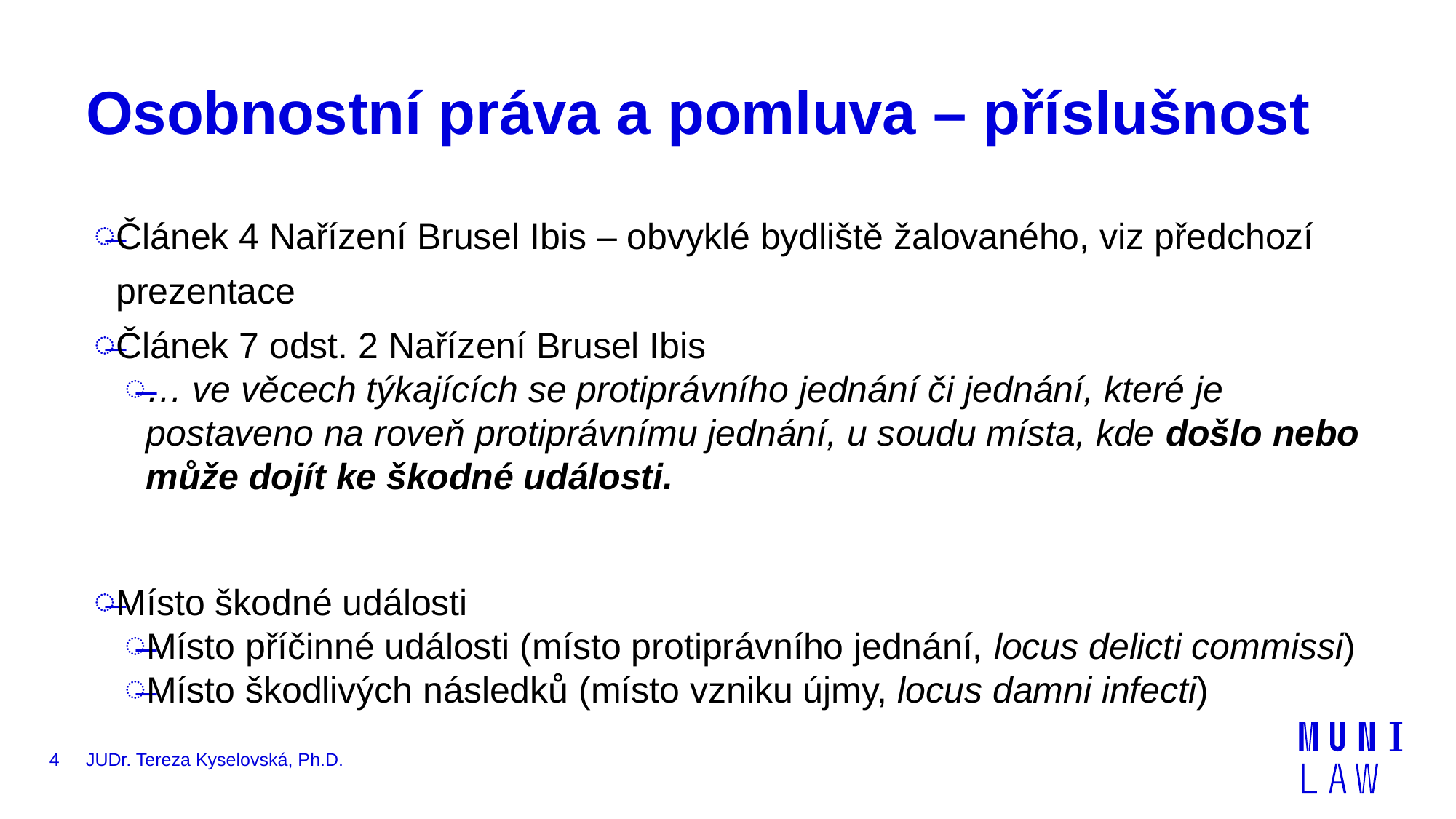

# Osobnostní práva a pomluva – příslušnost
Článek 4 Nařízení Brusel Ibis – obvyklé bydliště žalovaného, viz předchozí prezentace
Článek 7 odst. 2 Nařízení Brusel Ibis
… ve věcech týkajících se protiprávního jednání či jednání, které je postaveno na roveň protiprávnímu jednání, u soudu místa, kde došlo nebo může dojít ke škodné události.

Místo škodné události
Místo příčinné události (místo protiprávního jednání, locus delicti commissi)
Místo škodlivých následků (místo vzniku újmy, locus damni infecti)

4
JUDr. Tereza Kyselovská, Ph.D.